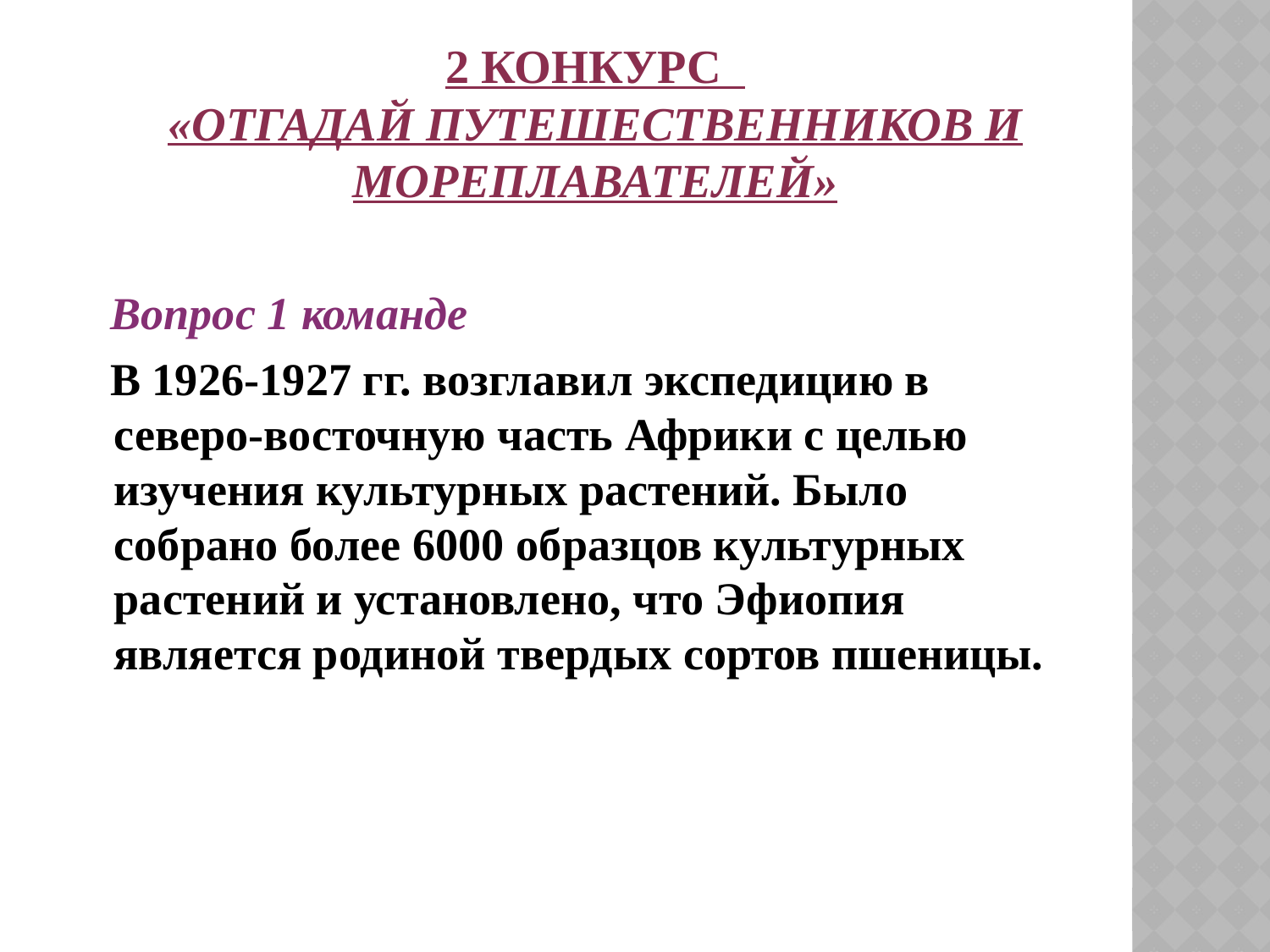

# 2 конкурс   «Отгадай путешественников и мореплавателей»
   Вопрос 1 команде
   В 1926-1927 гг. возглавил экспедицию в северо-восточную часть Африки с целью изучения культурных растений. Было собрано более 6000 образцов культурных растений и установлено, что Эфиопия является родиной твердых сортов пшеницы.